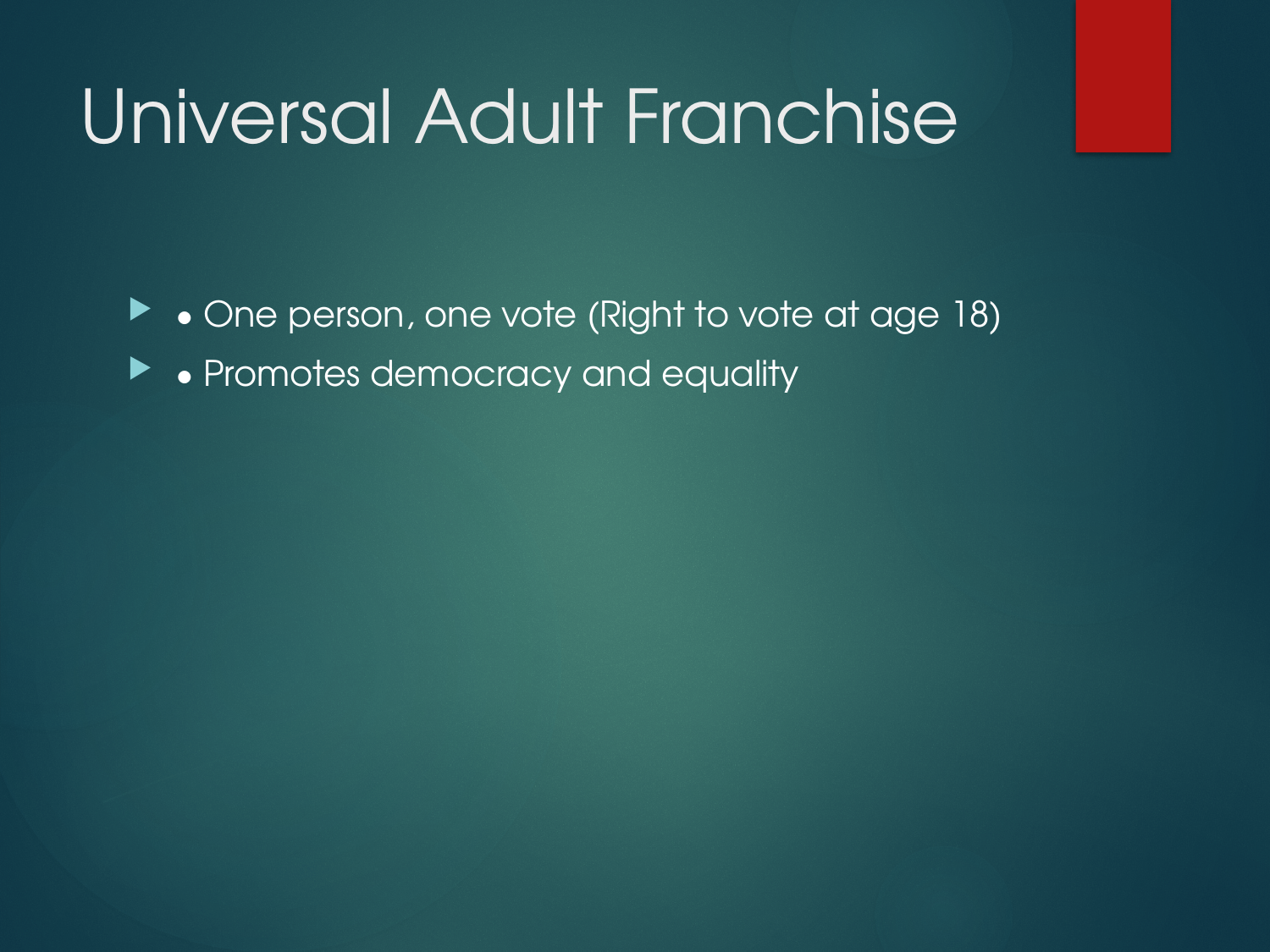

# Universal Adult Franchise
• One person, one vote (Right to vote at age 18)
• Promotes democracy and equality